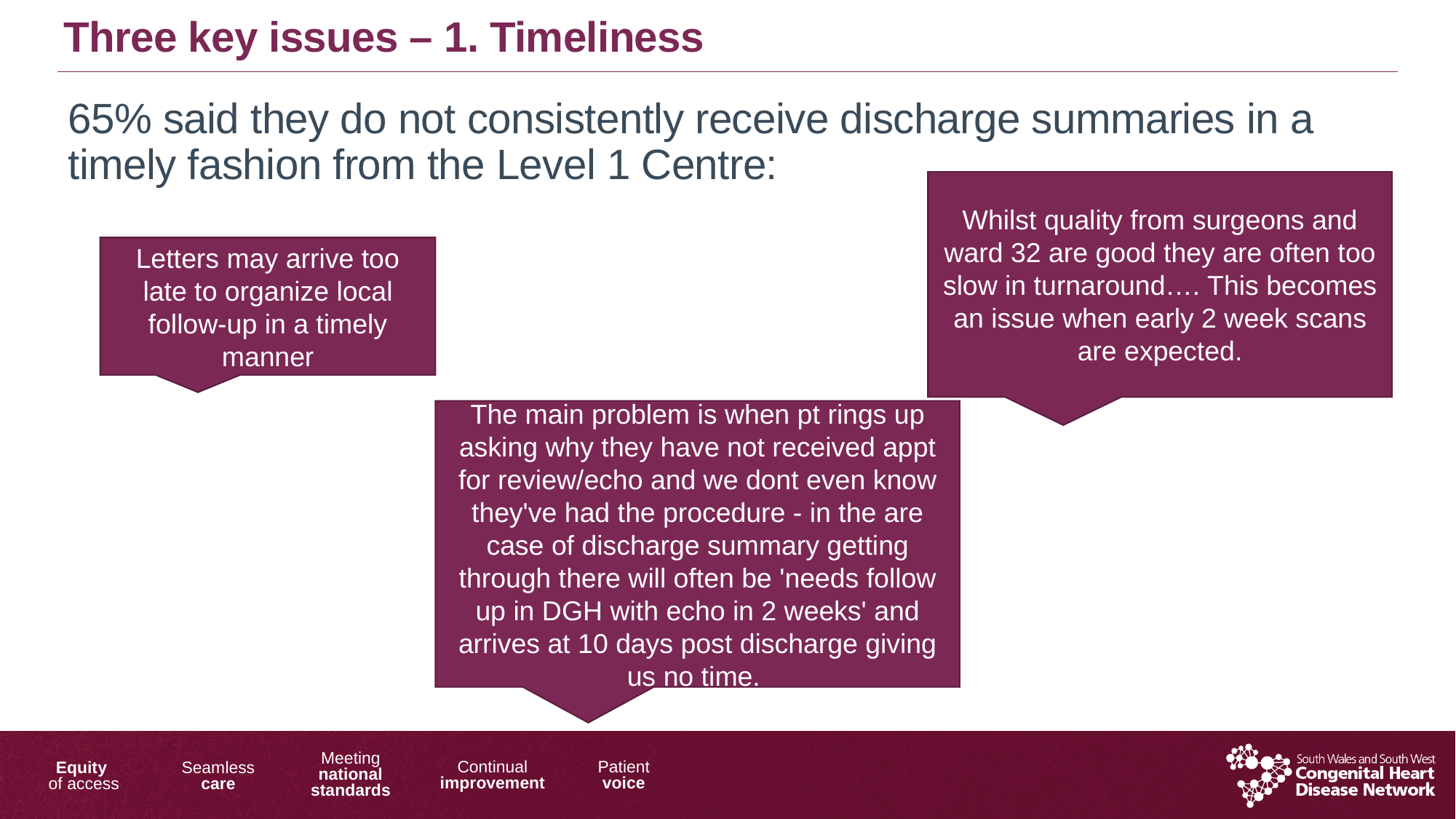

Three key issues – 1. Timeliness
65% said they do not consistently receive discharge summaries in a timely fashion from the Level 1 Centre:

Whilst quality from surgeons and ward 32 are good they are often too slow in turnaround…. This becomes an issue when early 2 week scans are expected.
Letters may arrive too late to organize local follow-up in a timely manner
The main problem is when pt rings up asking why they have not received appt for review/echo and we dont even know they've had the procedure - in the are case of discharge summary getting through there will often be 'needs follow up in DGH with echo in 2 weeks' and arrives at 10 days post discharge giving us no time.
1/17/2019